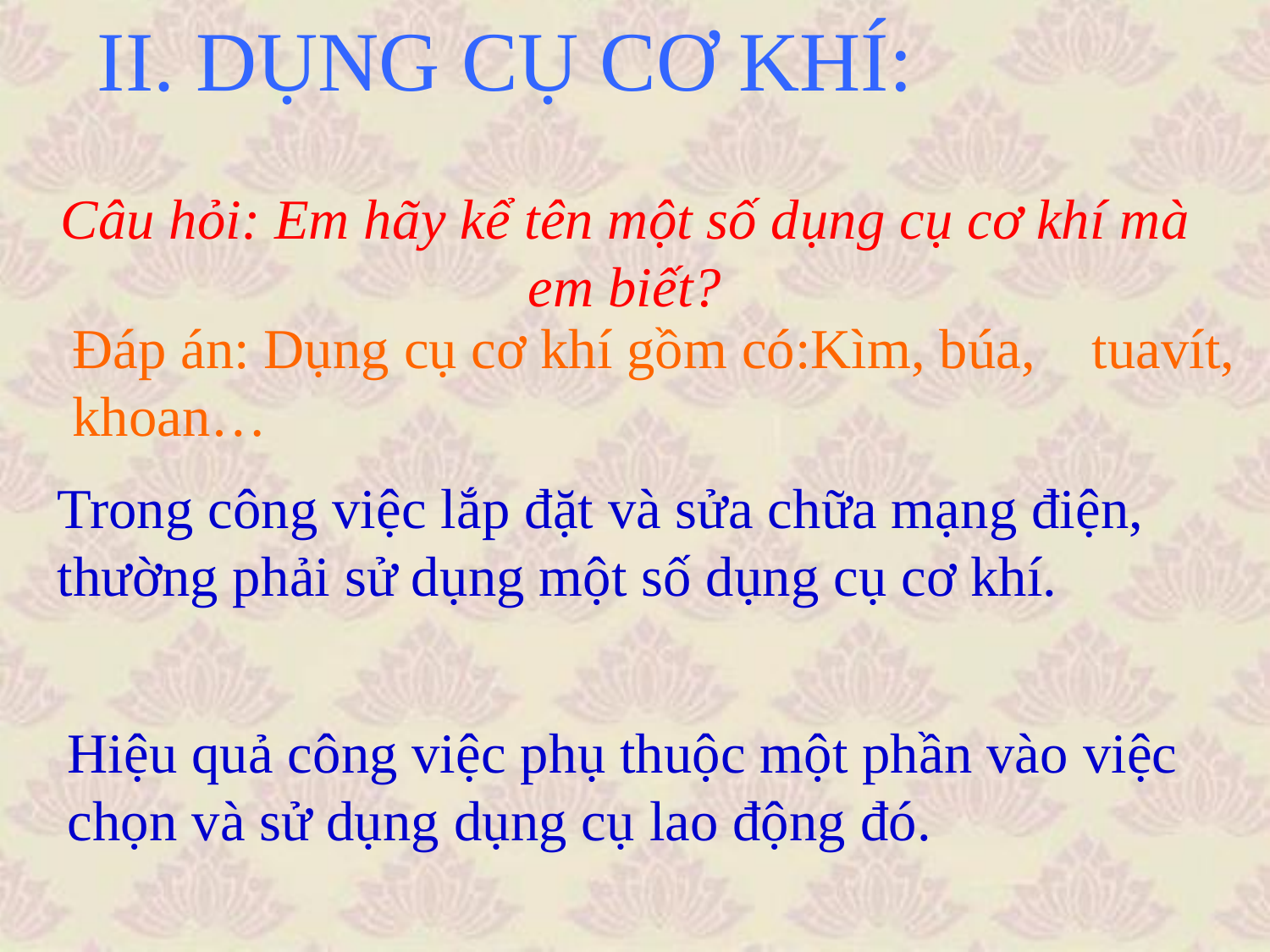

II. DỤNG CỤ CƠ KHÍ:

Câu hỏi: Em hãy kể tên một số dụng cụ cơ khí mà em biết?

Đáp án: Dụng cụ cơ khí gồm có:Kìm, búa,    tuavít, khoan…
Trong công việc lắp đặt và sửa chữa mạng điện, thường phải sử dụng một số dụng cụ cơ khí.
Hiệu quả công việc phụ thuộc một phần vào việc chọn và sử dụng dụng cụ lao động đó.